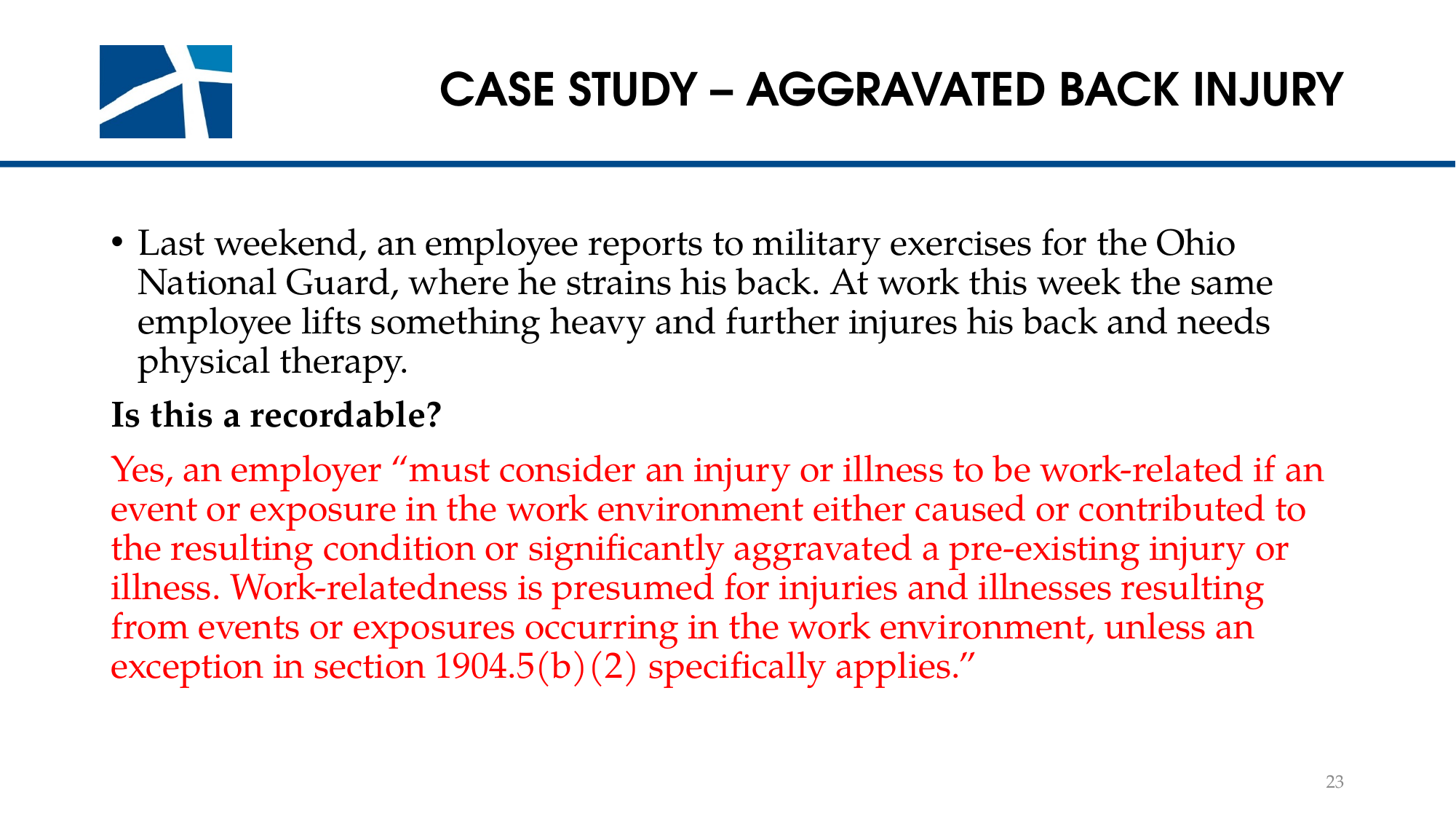

# CASE Study – Aggravated back injury
Last weekend, an employee reports to military exercises for the Ohio National Guard, where he strains his back. At work this week the same employee lifts something heavy and further injures his back and needs physical therapy.
Is this a recordable?
Yes, an employer “must consider an injury or illness to be work-related if an event or exposure in the work environment either caused or contributed to the resulting condition or significantly aggravated a pre-existing injury or illness. Work-relatedness is presumed for injuries and illnesses resulting from events or exposures occurring in the work environment, unless an exception in section 1904.5(b)(2) specifically applies.”

23